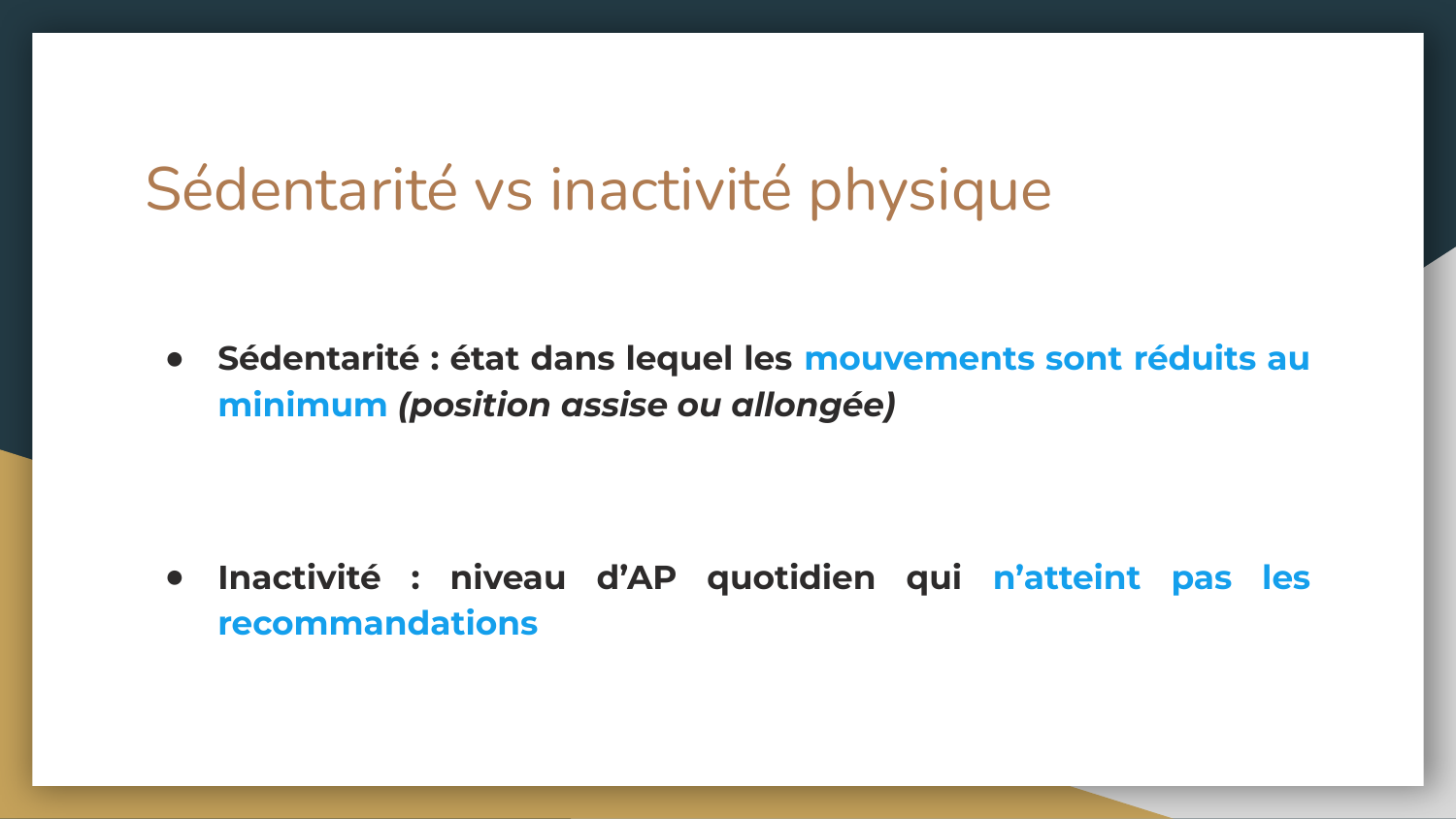

# Sédentarité vs inactivité physique
Sédentarité : état dans lequel les mouvements sont réduits au minimum (position assise ou allongée)

Inactivité : niveau d’AP quotidien qui n’atteint pas les recommandations